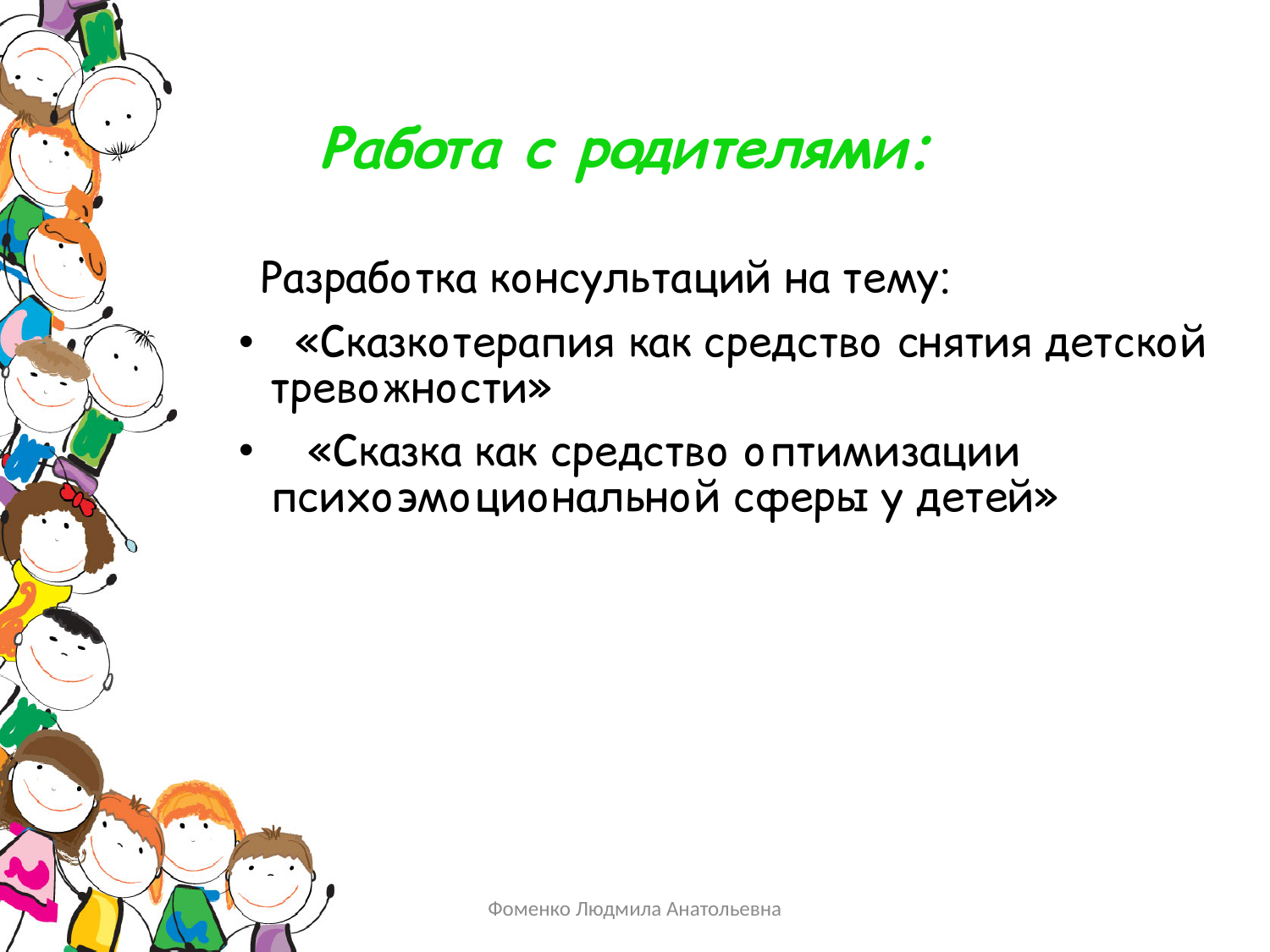

# Работа с родителями:
  Разработка консультаций на тему:
  «Сказкотерапия как средство снятия детской тревожности»
   «Сказка как средство оптимизации психоэмоциональной сферы у детей»
Фоменко Людмила Анатольевна